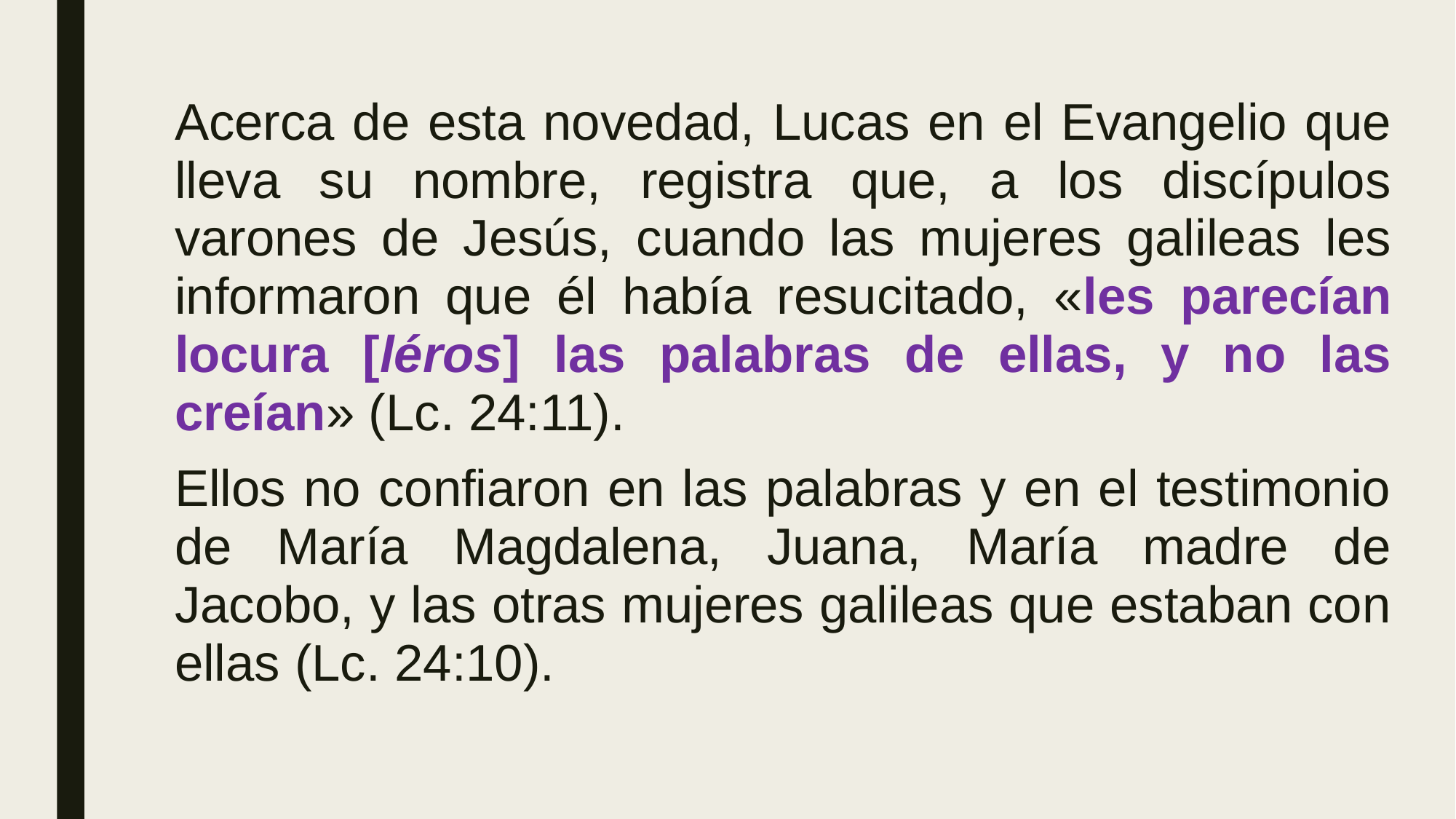

Acerca de esta novedad, Lucas en el Evangelio que lleva su nombre, registra que, a los discípulos varones de Jesús, cuando las mujeres galileas les informaron que él había resucitado, «les parecían locura [léros] las palabras de ellas, y no las creían» (Lc. 24:11).
Ellos no confiaron en las palabras y en el testimonio de María Magdalena, Juana, María madre de Jacobo, y las otras mujeres galileas que estaban con ellas (Lc. 24:10).